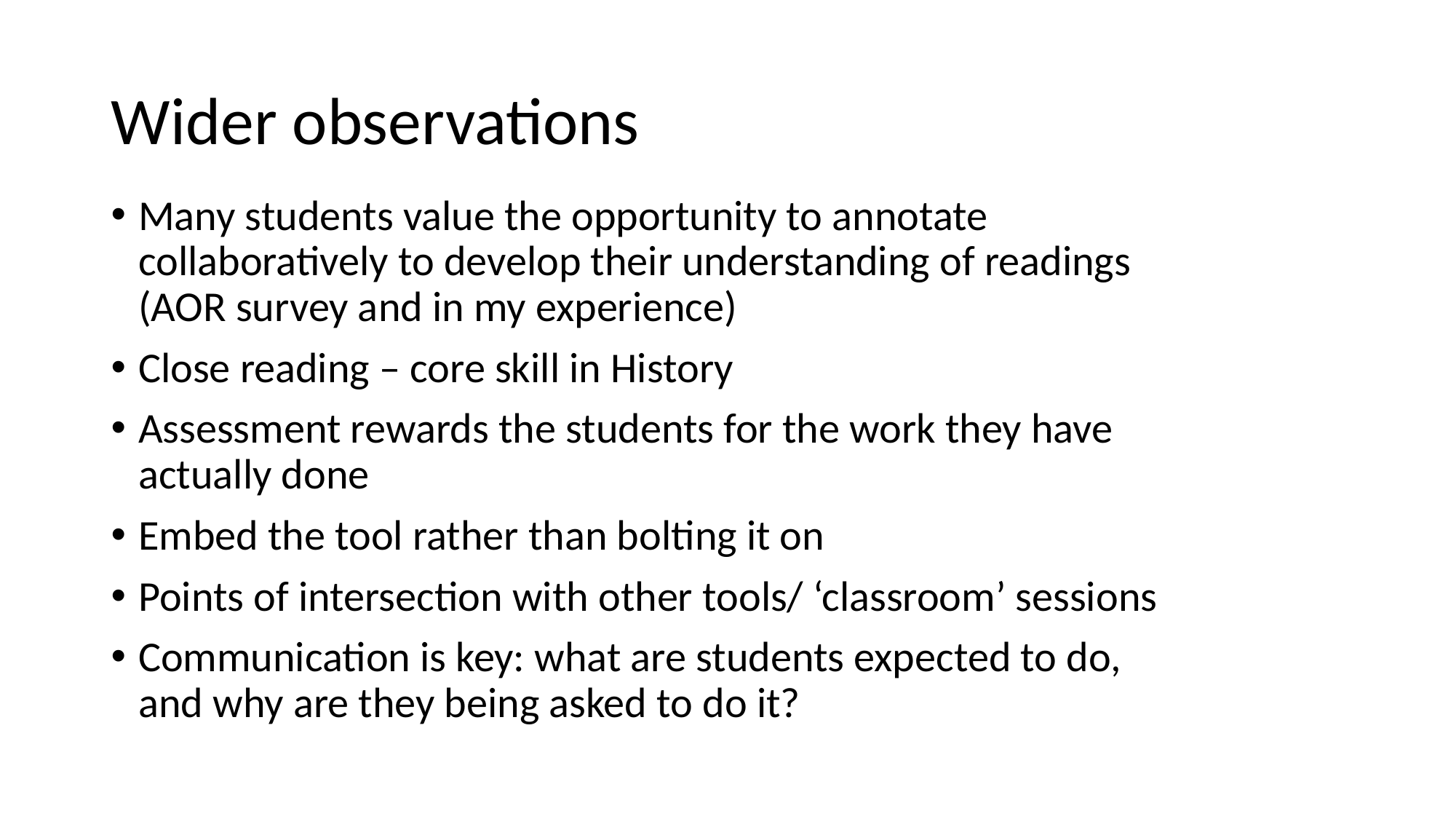

# Wider observations
Many students value the opportunity to annotate collaboratively to develop their understanding of readings (AOR survey and in my experience)
Close reading – core skill in History
Assessment rewards the students for the work they have actually done
Embed the tool rather than bolting it on
Points of intersection with other tools/ ‘classroom’ sessions
Communication is key: what are students expected to do, and why are they being asked to do it?